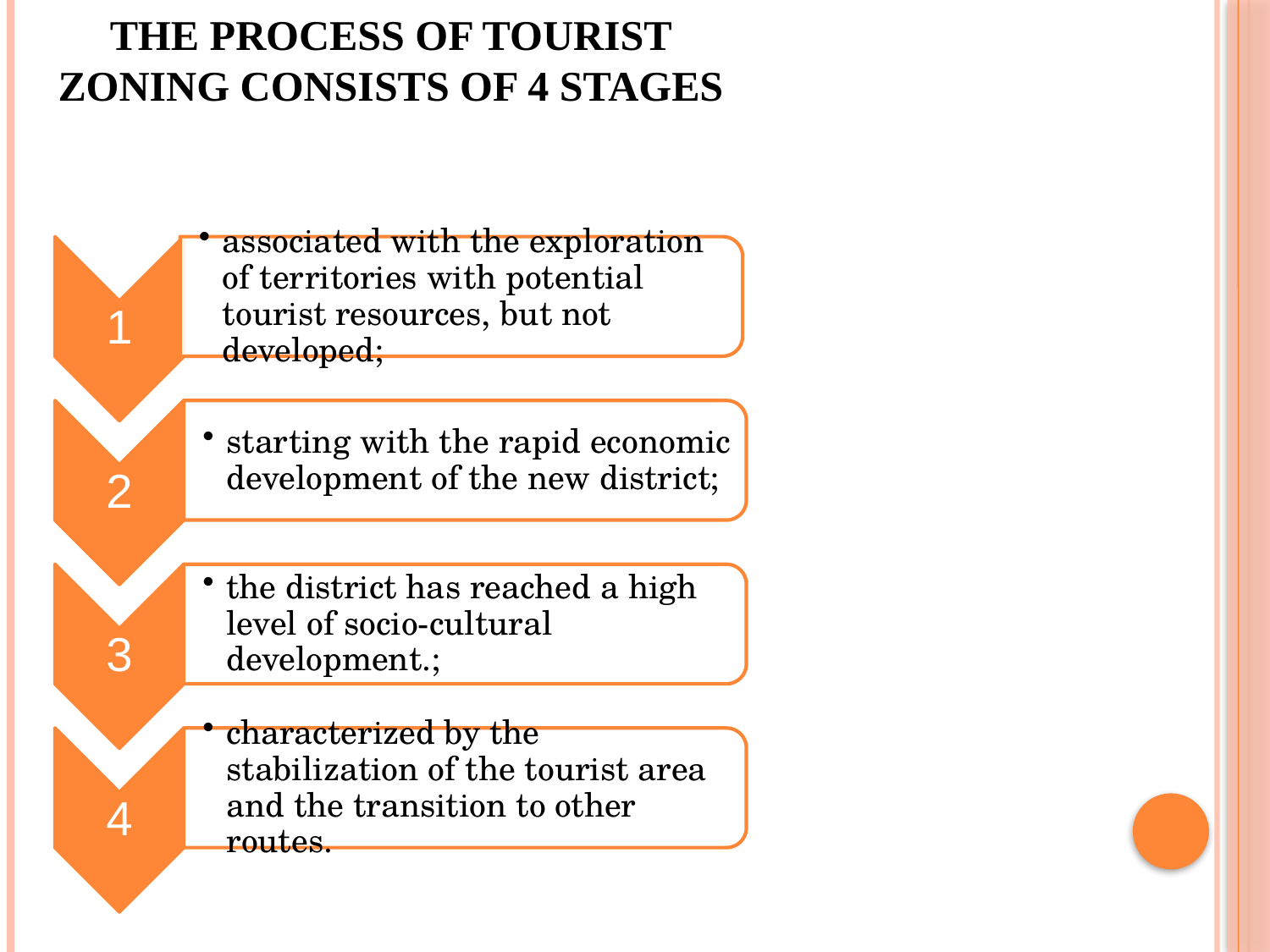

# the process of tourist zoning consists of 4 stages
1
associated with the exploration of territories with potential tourist resources, but not developed;
2
starting with the rapid economic development of the new district;
3
the district has reached a high level of socio-cultural development.;
4
characterized by the stabilization of the tourist area and the transition to other routes.